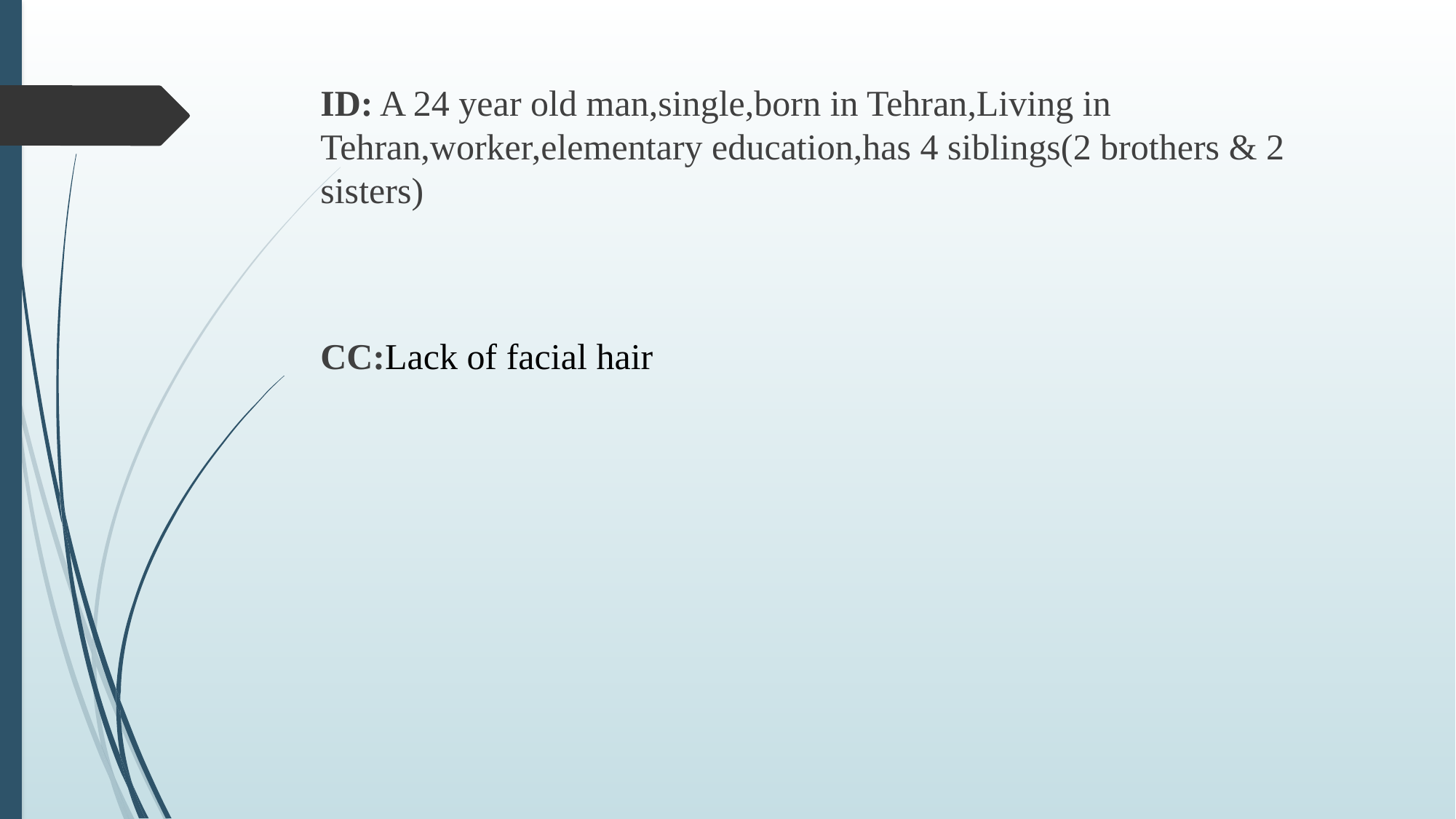

#
ID: A 24 year old man,single,born in Tehran,Living in Tehran,worker,elementary education,has 4 siblings(2 brothers & 2 sisters)

CC:Lack of facial hair